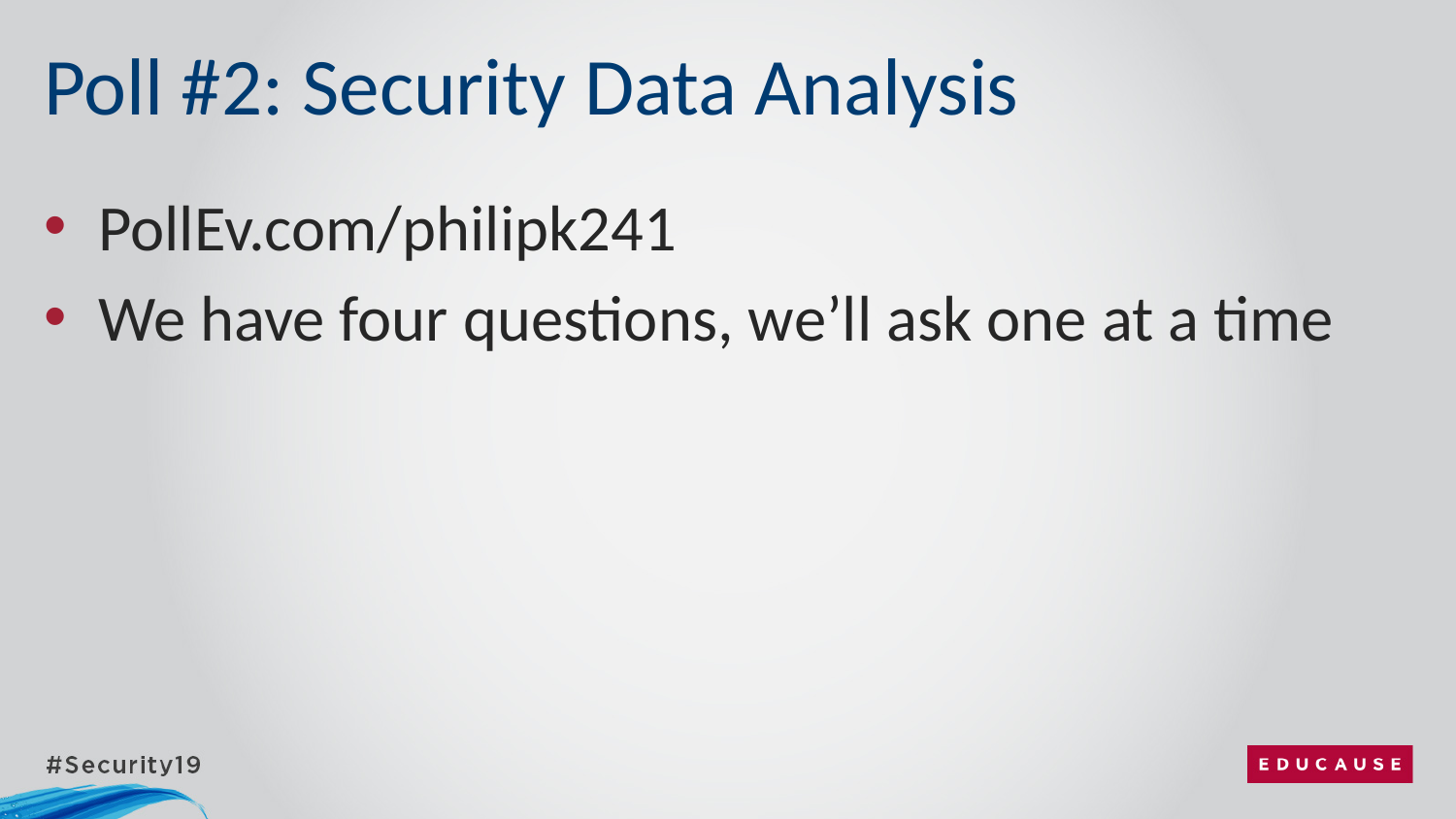

# Poll #2: Security Data Analysis
PollEv.com/philipk241
We have four questions, we’ll ask one at a time